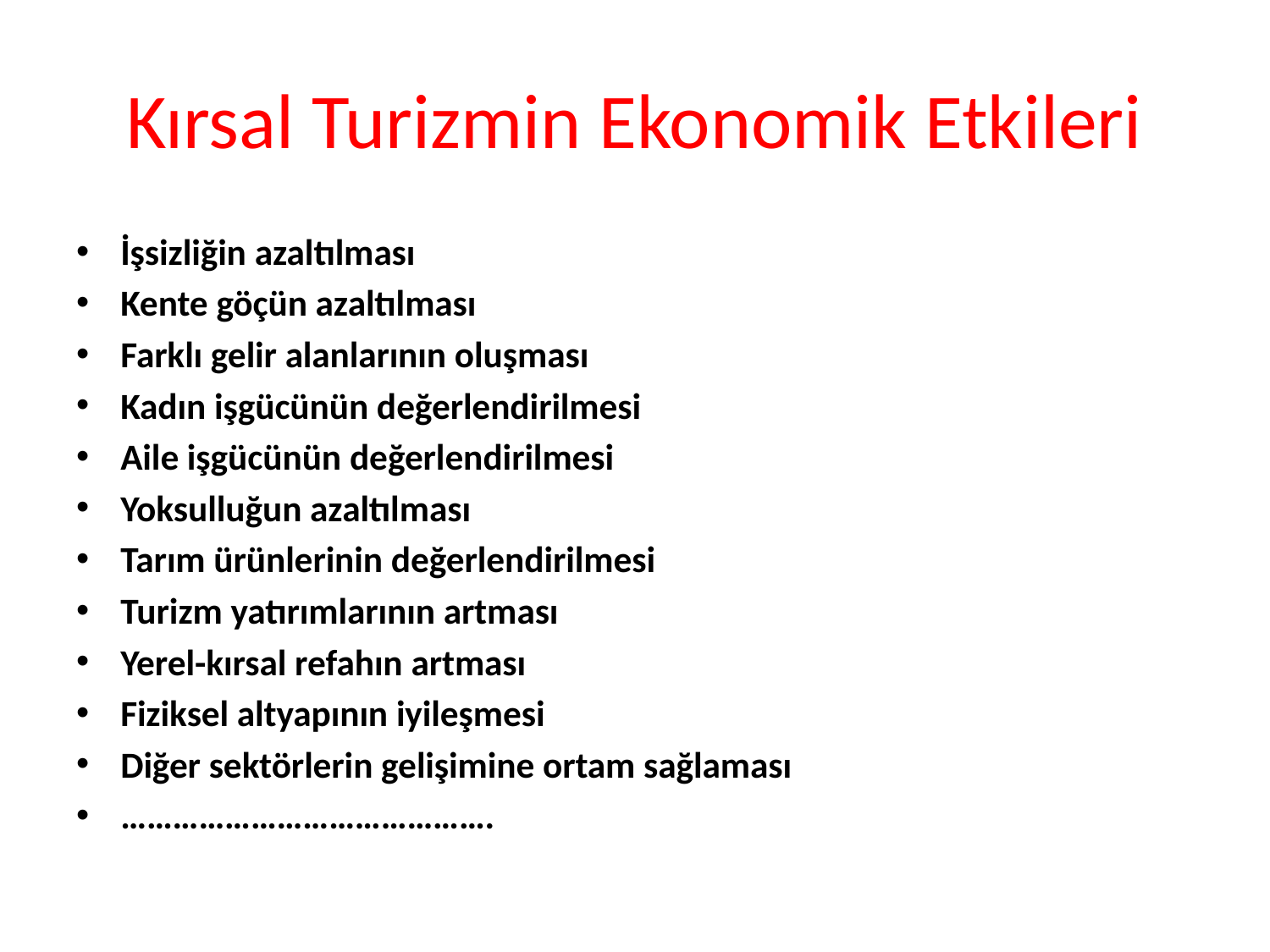

# Kırsal Turizmin Ekonomik Etkileri
İşsizliğin azaltılması
Kente göçün azaltılması
Farklı gelir alanlarının oluşması
Kadın işgücünün değerlendirilmesi
Aile işgücünün değerlendirilmesi
Yoksulluğun azaltılması
Tarım ürünlerinin değerlendirilmesi
Turizm yatırımlarının artması
Yerel-kırsal refahın artması
Fiziksel altyapının iyileşmesi
Diğer sektörlerin gelişimine ortam sağlaması
…………………………………….